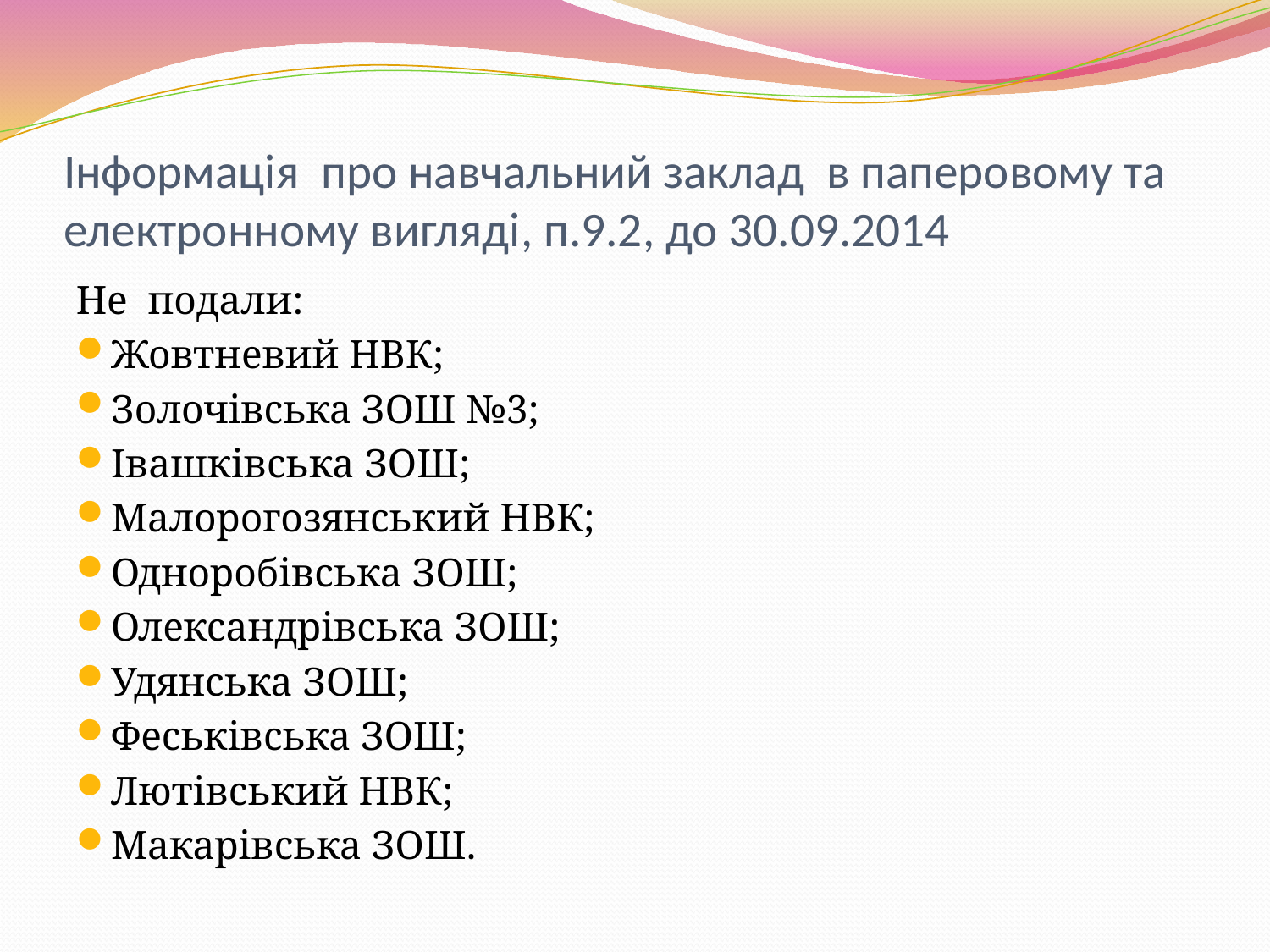

# Інформація  про навчальний заклад  в паперовому та електронному вигляді, п.9.2, до 30.09.2014
Не  подали:
Жовтневий НВК;
Золочівська ЗОШ №3;
Івашківська ЗОШ;
Малорогозянський НВК;
Одноробівська ЗОШ;
Олександрівська ЗОШ;
Удянська ЗОШ;
Феськівська ЗОШ;
Лютівський НВК;
Макарівська ЗОШ.